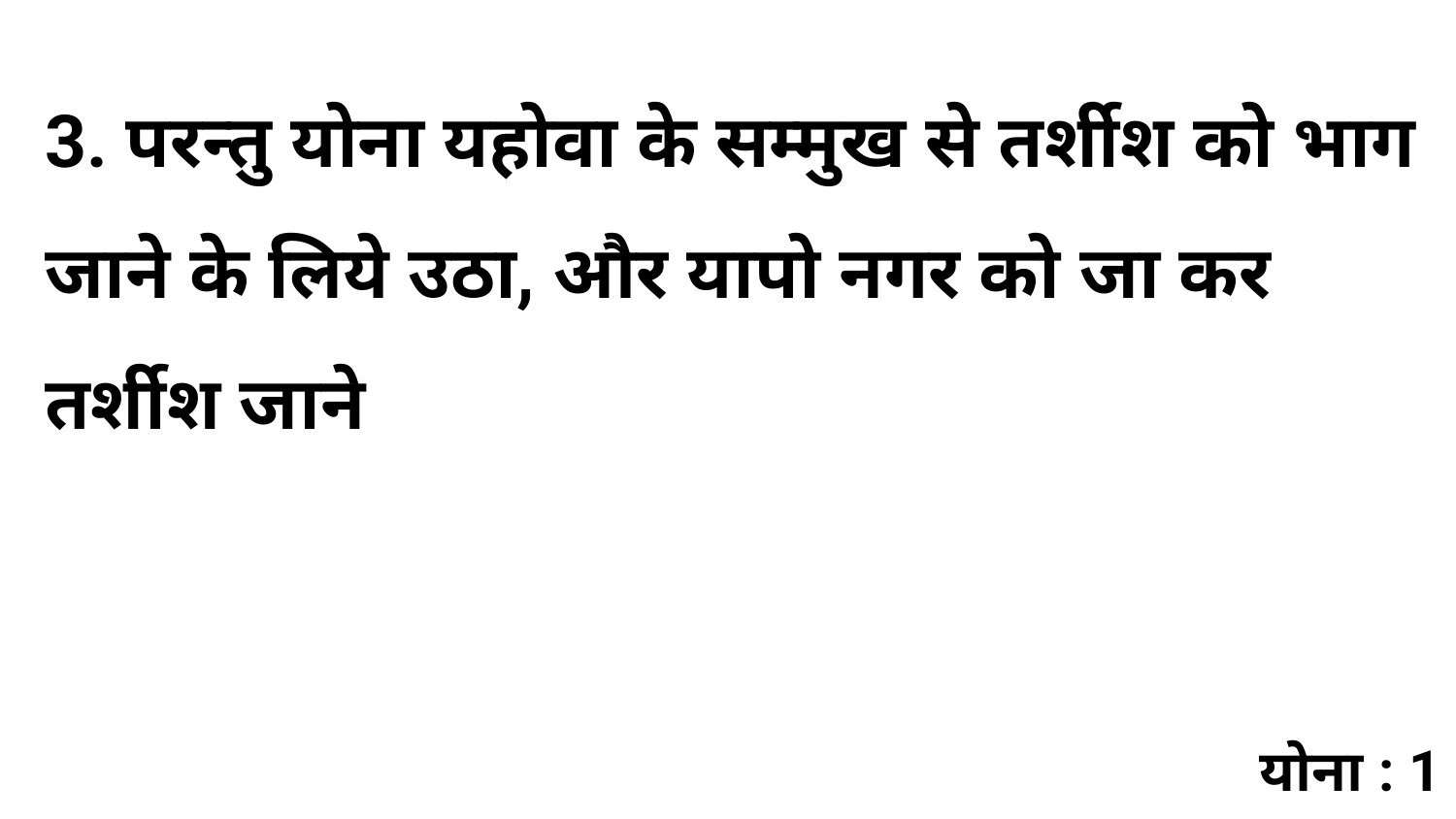

3. परन्तु योना यहोवा के सम्मुख से तर्शीश को भाग जाने के लिये उठा, और यापो नगर को जा कर तर्शीश जाने
योना : 1